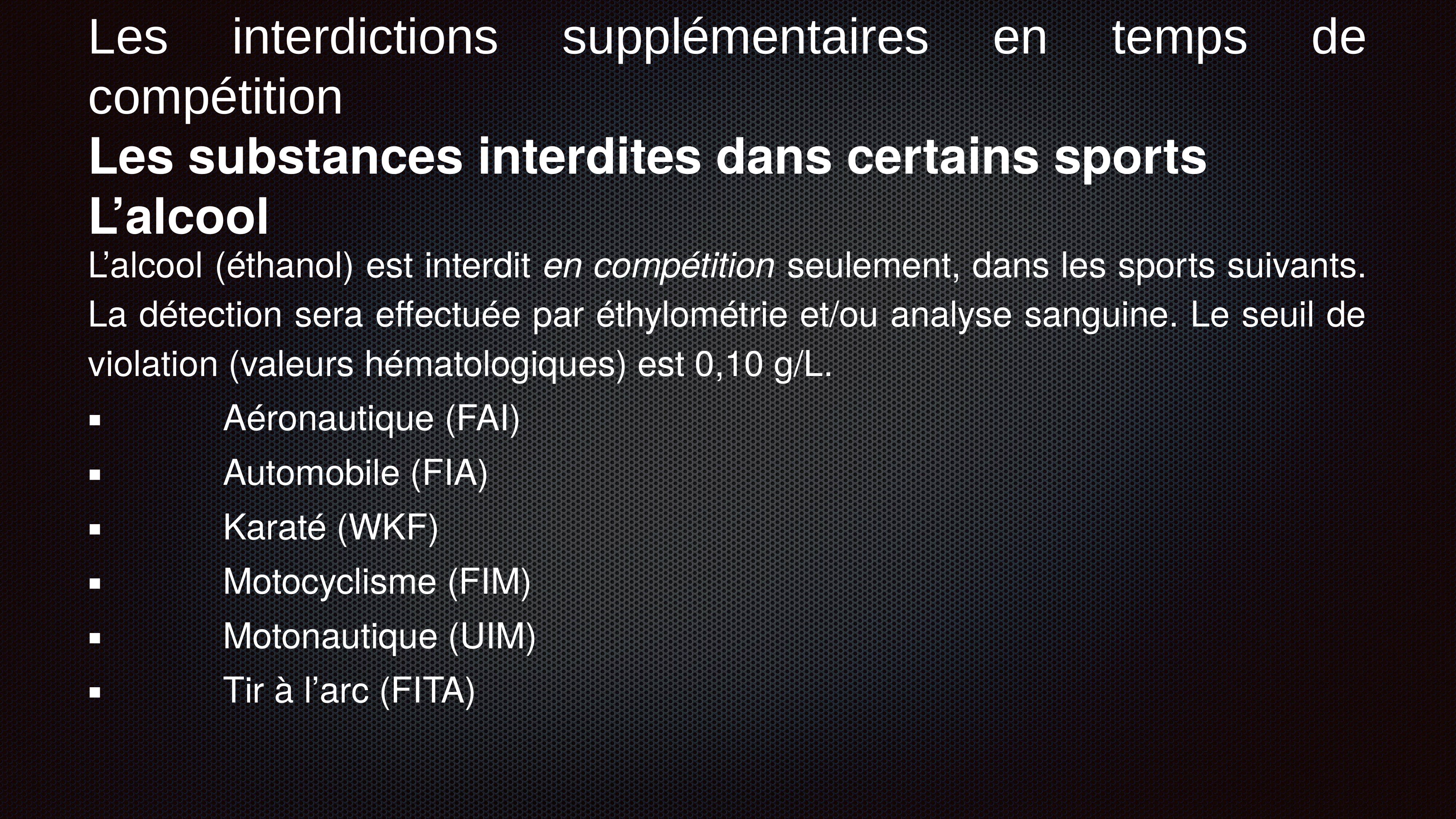

# Les interdictions supplémentaires en temps de compétition
Les substances interdites dans certains sports
L’alcool
L’alcool (éthanol) est interdit en compétition seulement, dans les sports suivants. La détection sera effectuée par éthylométrie et/ou analyse sanguine. Le seuil de violation (valeurs hématologiques) est 0,10 g/L.
▪			Aéronautique (FAI)
▪			Automobile (FIA)
▪			Karaté (WKF)
▪			Motocyclisme (FIM)
▪			Motonautique (UIM)
▪			Tir à l’arc (FITA)